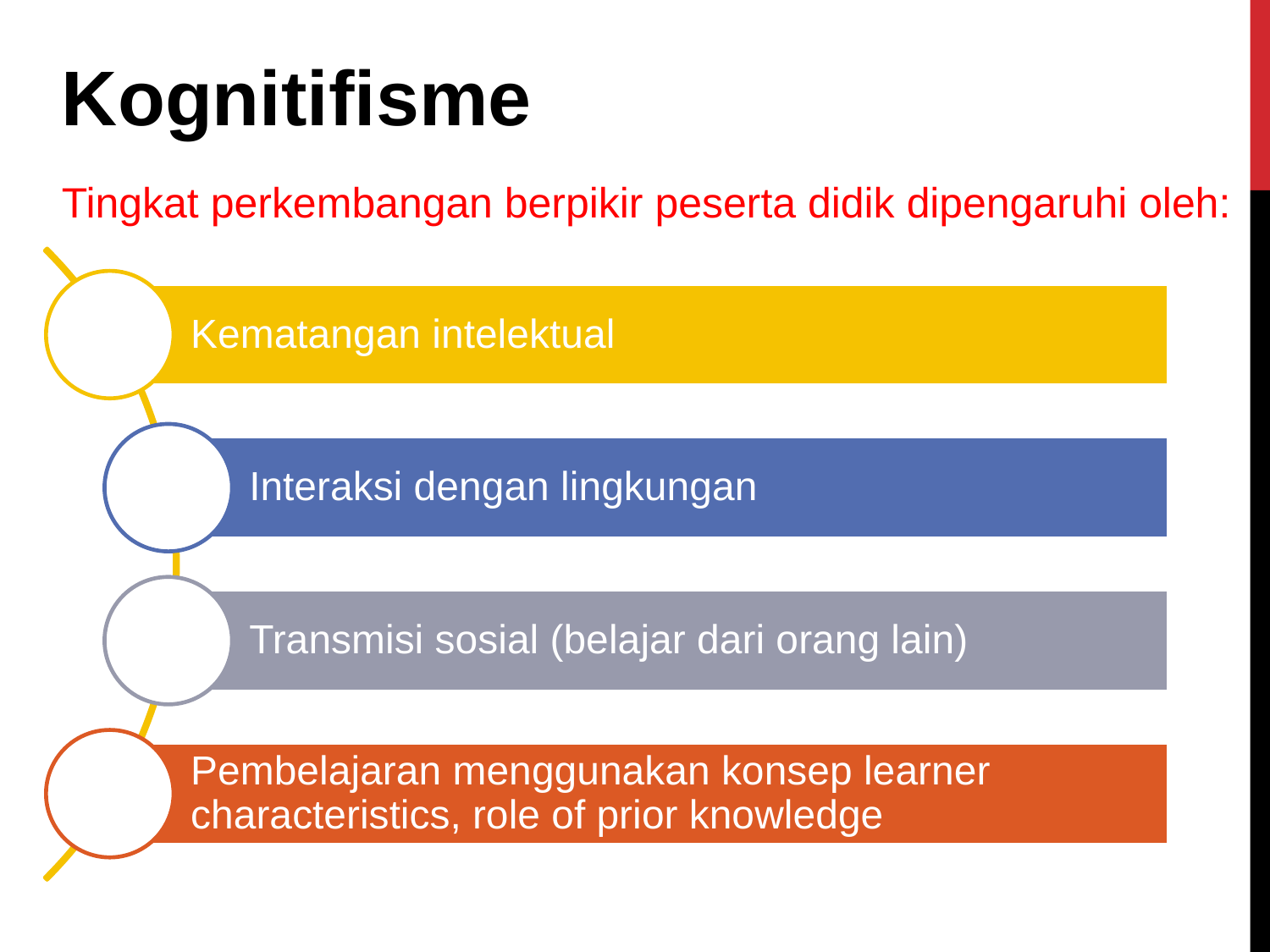

Kognitifisme

Tingkat perkembangan berpikir peserta didik dipengaruhi oleh:
Kematangan intelektual
Interaksi dengan lingkungan
Transmisi sosial (belajar dari orang lain)
Pembelajaran menggunakan konsep learner characteristics, role of prior knowledge